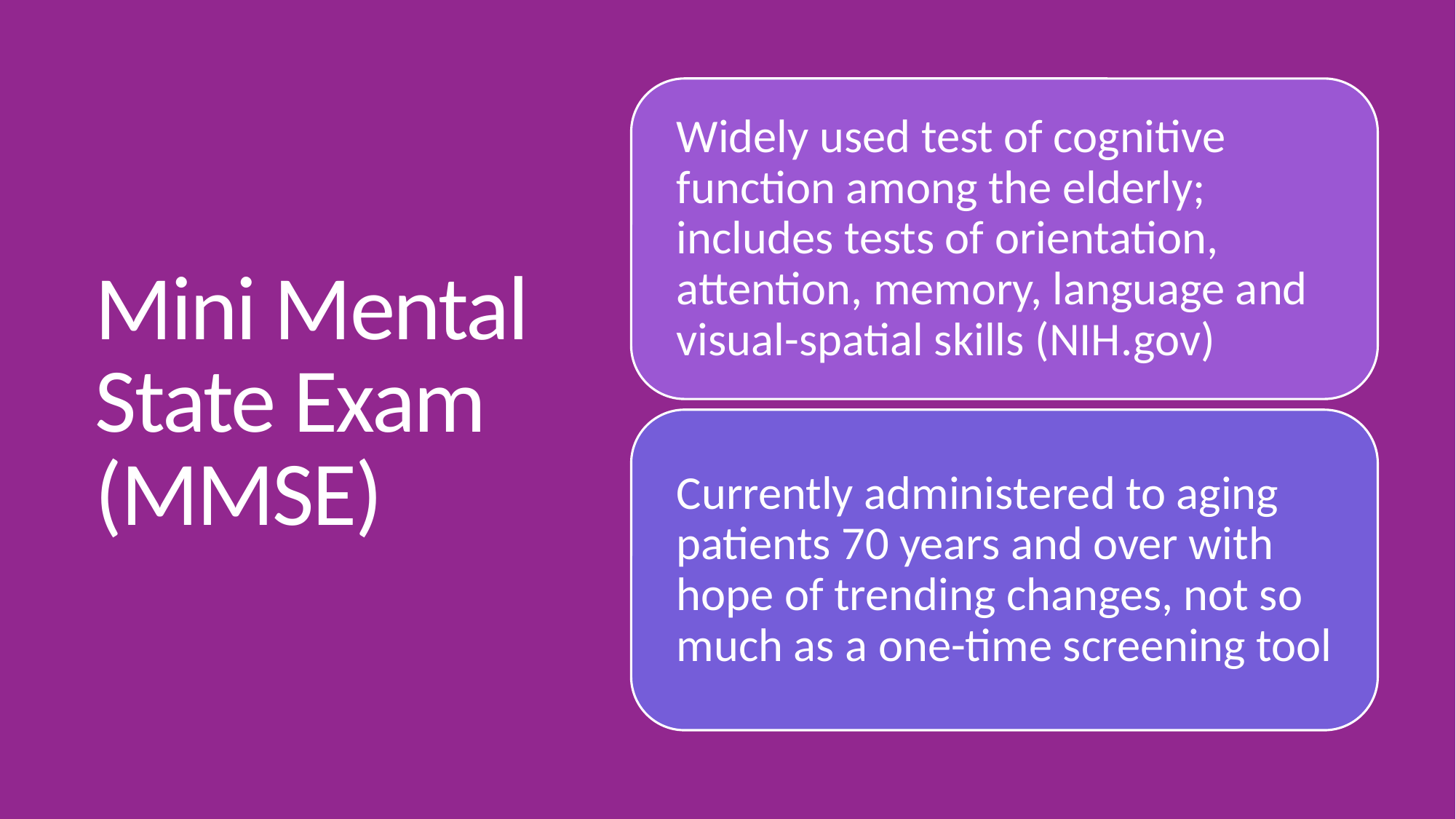

# Mini Mental State Exam (MMSE)
Widely used test of cognitive function among the elderly; includes tests of orientation, attention, memory, language and visual-spatial skills (NIH.gov)
Currently administered to aging patients 70 years and over with hope of trending changes, not so much as a one-time screening tool